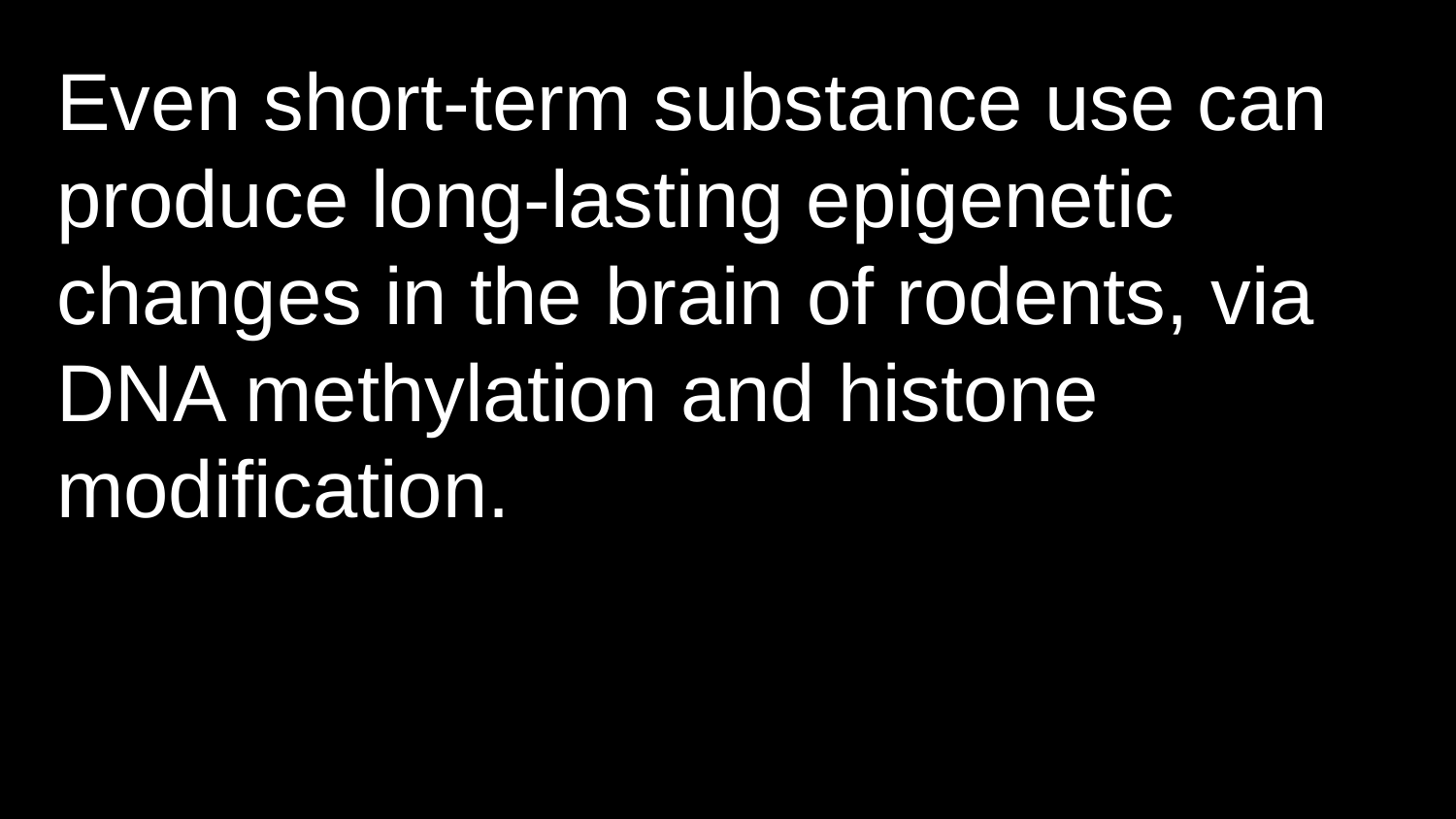

Even short-term substance use can produce long-lasting epigenetic changes in the brain of rodents, via DNA methylation and histone modification.